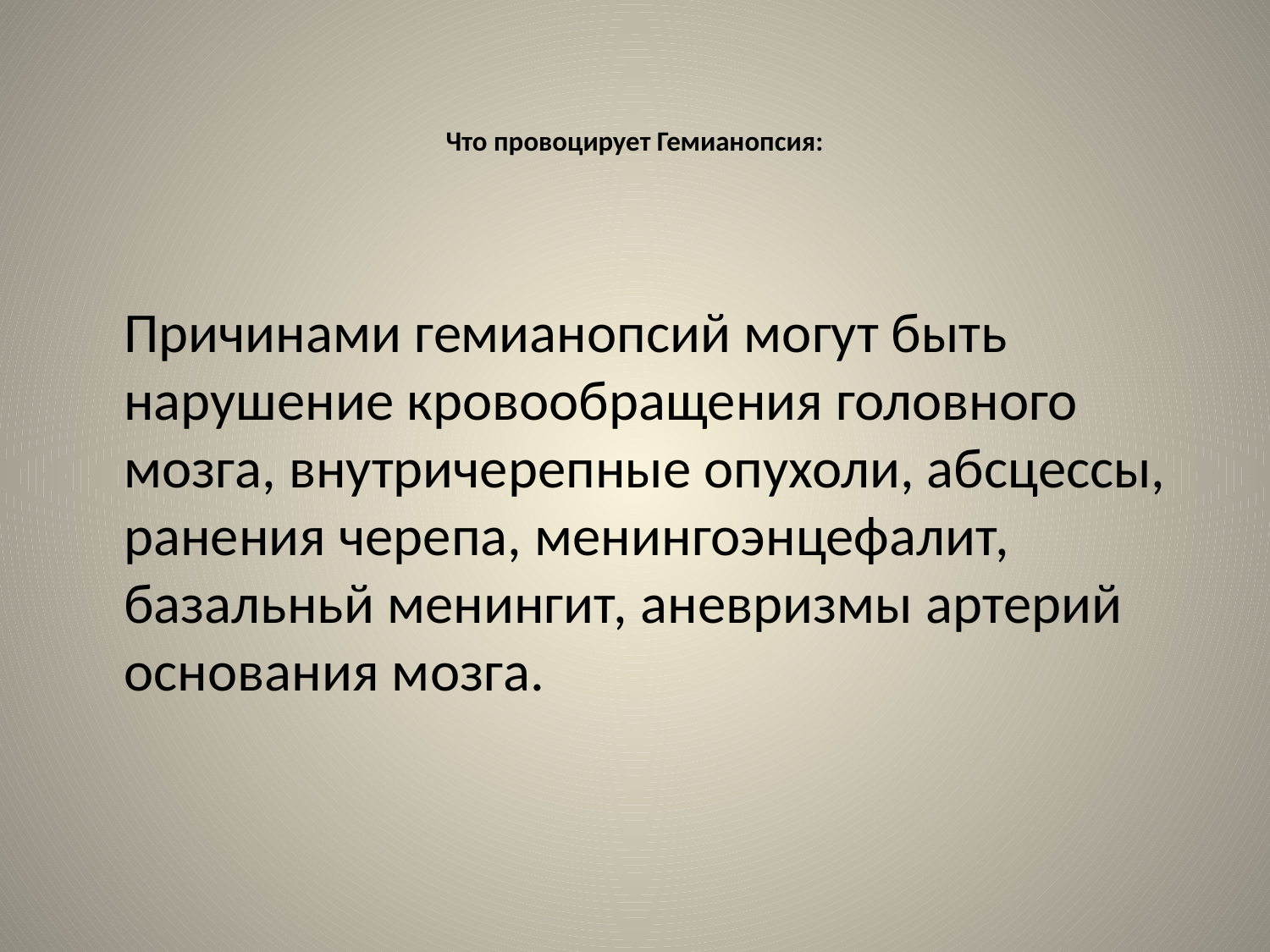

# Что провоцирует Гемианопсия:
Причинами гемианопсий могут быть нарушение кровообращения головного мозга, внутричерепные опухоли, абсцессы, ранения черепа, менингоэнцефалит, базальньй менингит, аневризмы артерий основания мозга.